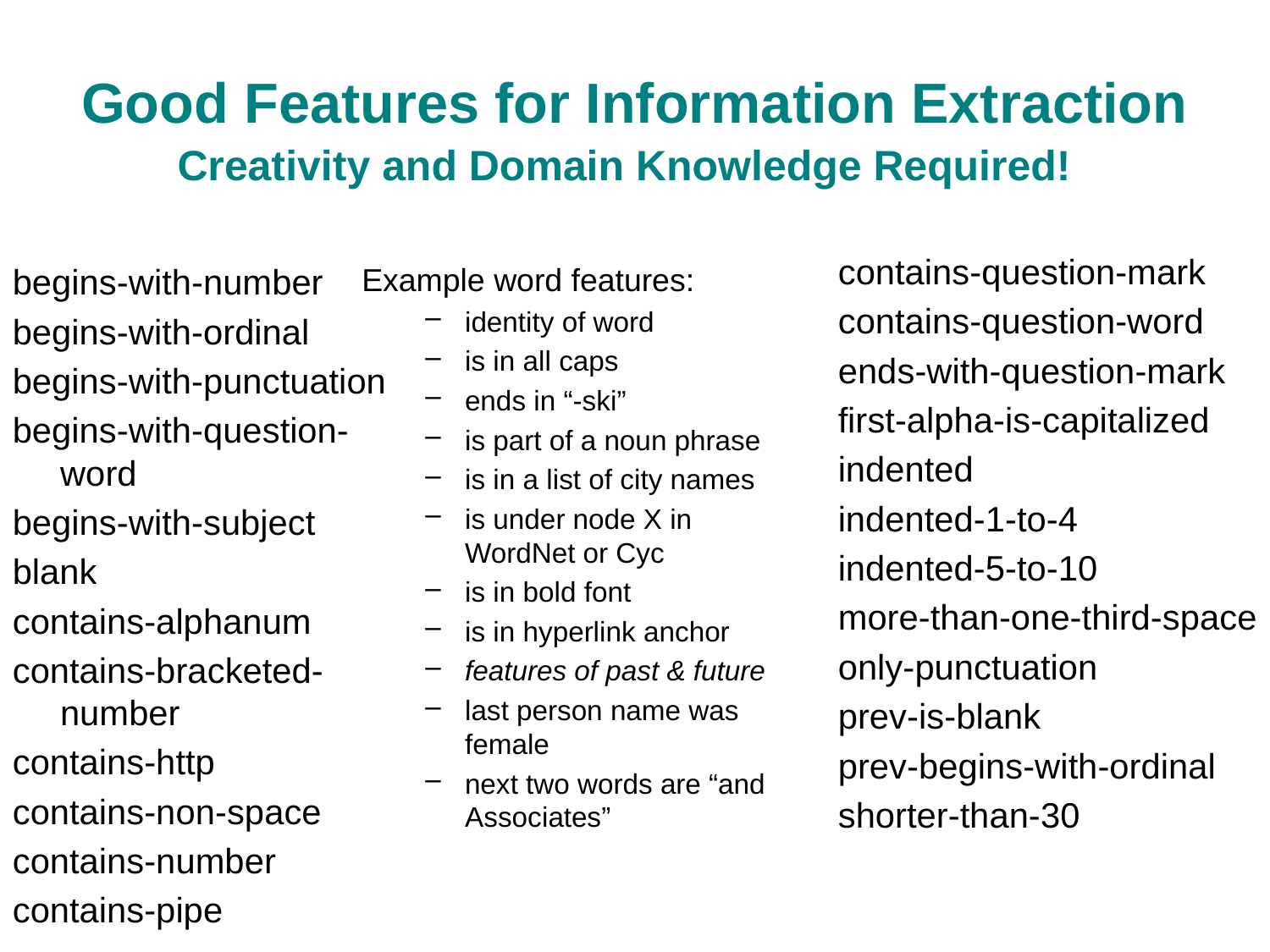

# Good Features for Information Extraction
Creativity and Domain Knowledge Required!
contains-question-mark
contains-question-word
ends-with-question-mark
first-alpha-is-capitalized
indented
indented-1-to-4
indented-5-to-10
more-than-one-third-space
only-punctuation
prev-is-blank
prev-begins-with-ordinal
shorter-than-30
begins-with-number
begins-with-ordinal
begins-with-punctuation
begins-with-question-word
begins-with-subject
blank
contains-alphanum
contains-bracketed-number
contains-http
contains-non-space
contains-number
contains-pipe
Example word features:
identity of word
is in all caps
ends in “-ski”
is part of a noun phrase
is in a list of city names
is under node X in WordNet or Cyc
is in bold font
is in hyperlink anchor
features of past & future
last person name was female
next two words are “and Associates”